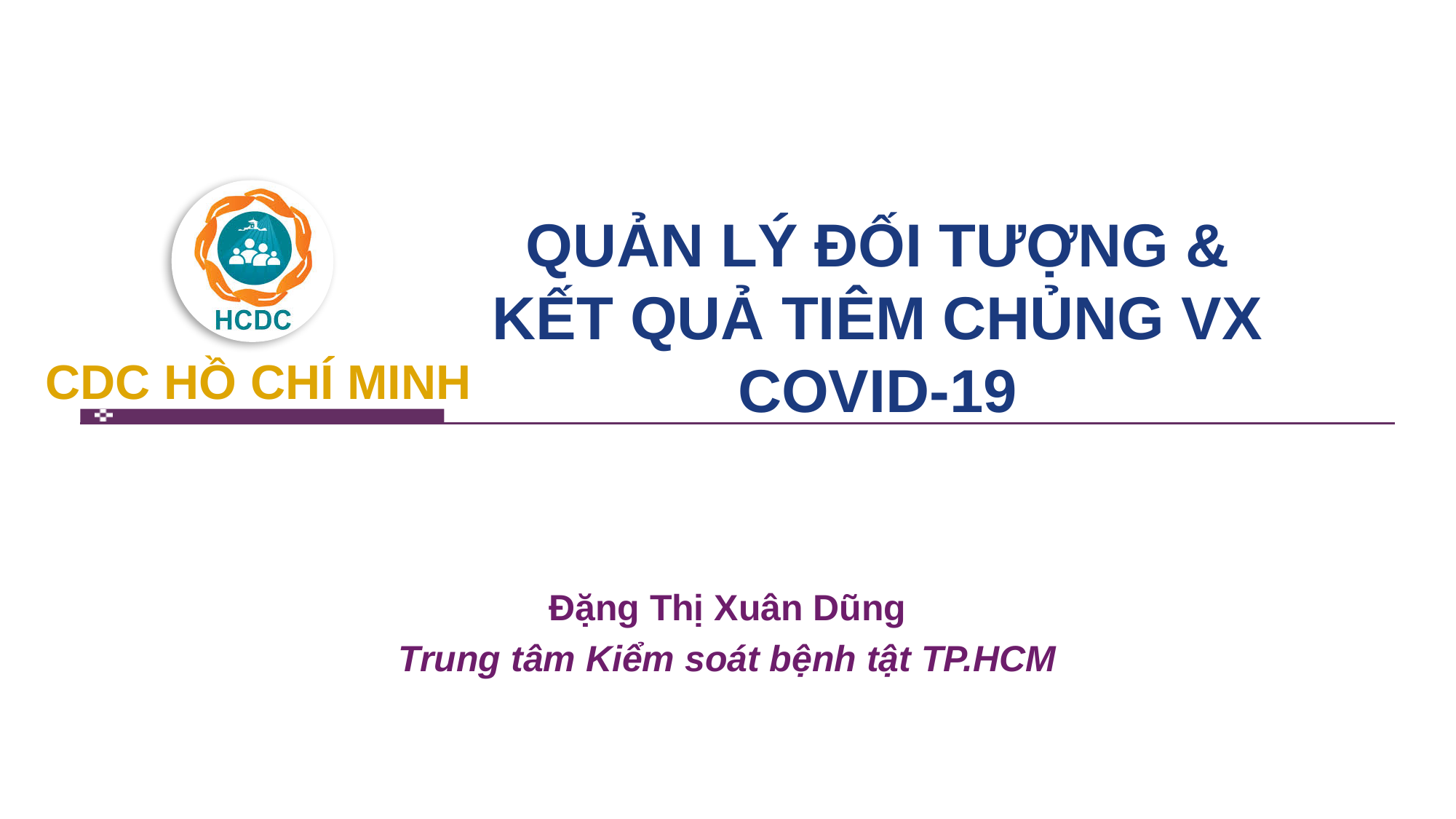

# QUẢN LÝ ĐỐI TƯỢNG & KẾT QUẢ TIÊM CHỦNG VX COVID-19
Đặng Thị Xuân Dũng
Trung tâm Kiểm soát bệnh tật TP.HCM